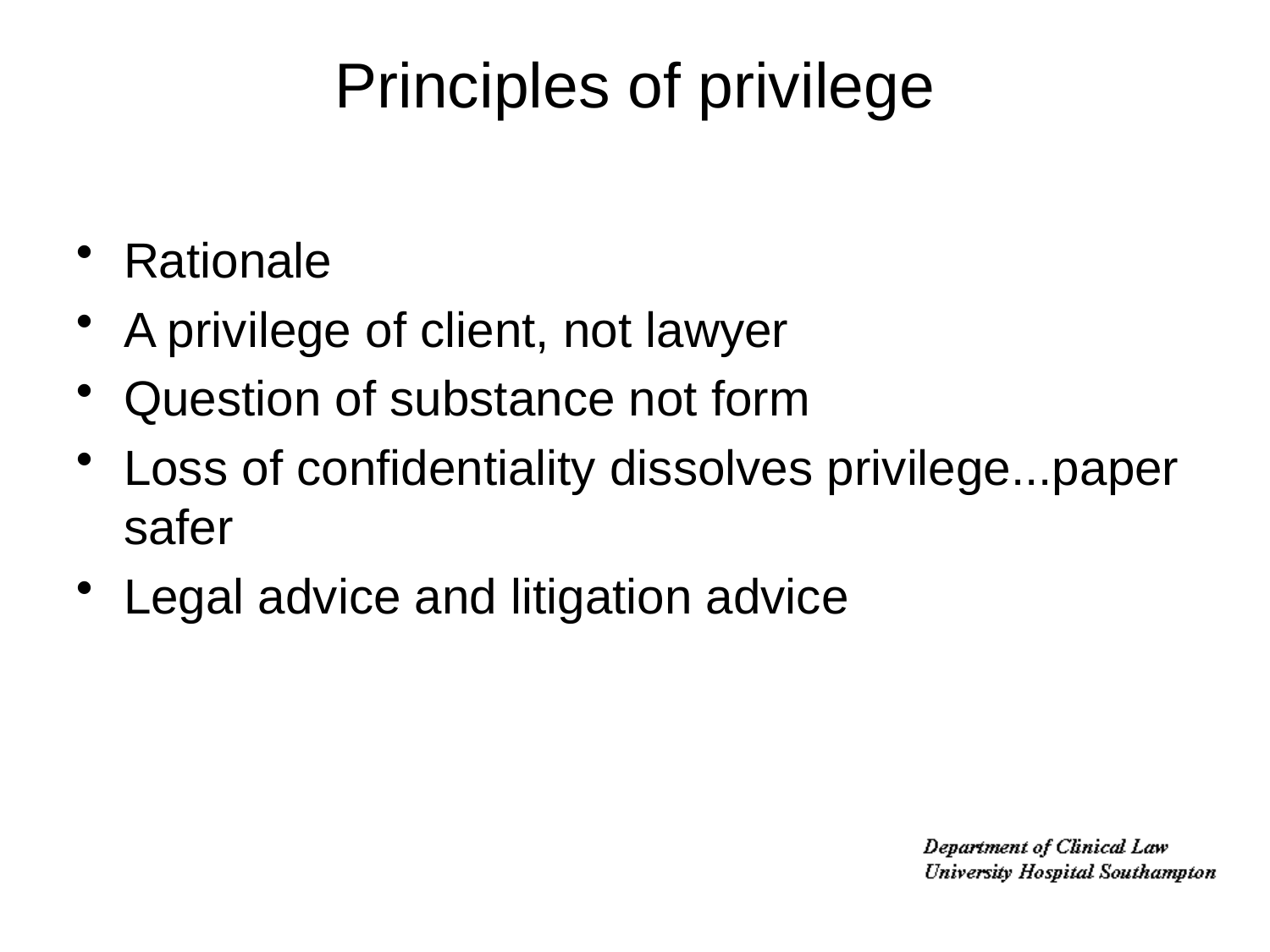

# Principles of privilege
Rationale
A privilege of client, not lawyer
Question of substance not form
Loss of confidentiality dissolves privilege...paper safer
Legal advice and litigation advice